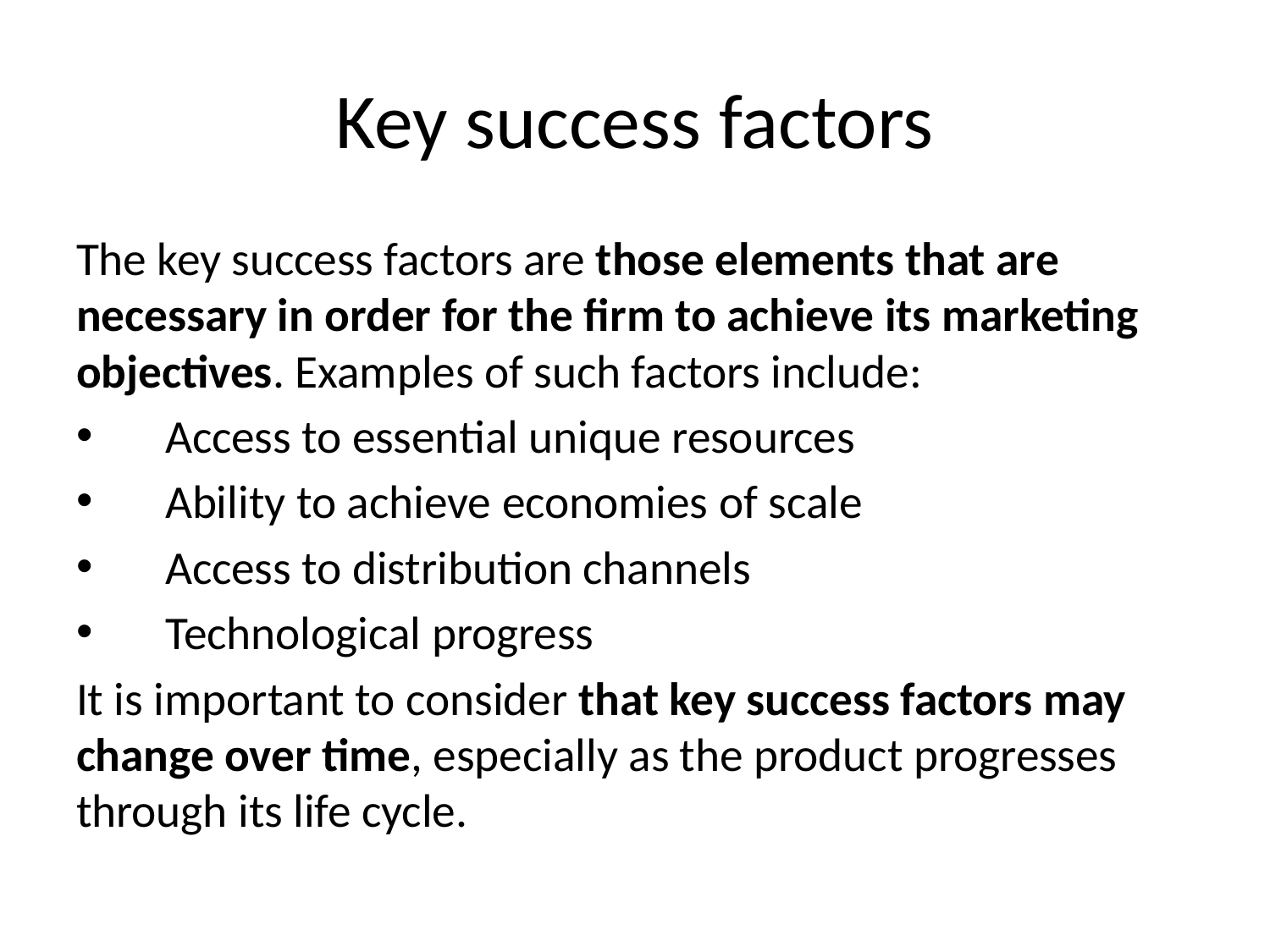

# Key success factors
The key success factors are those elements that are necessary in order for the firm to achieve its marketing objectives. Examples of such factors include:
    Access to essential unique resources
    Ability to achieve economies of scale
    Access to distribution channels
    Technological progress
It is important to consider that key success factors may change over time, especially as the product progresses through its life cycle.